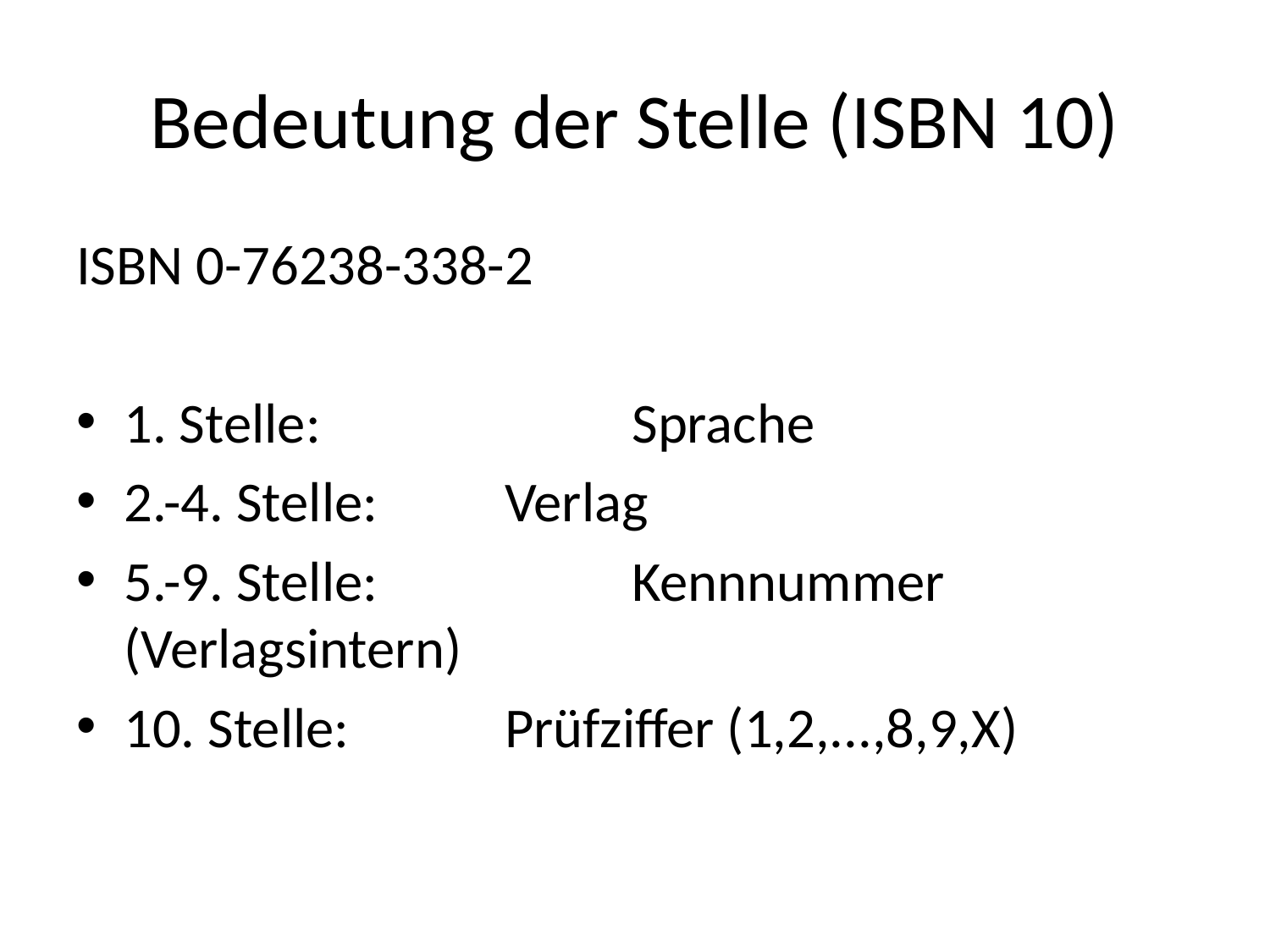

# Bedeutung der Stelle (ISBN 10)
ISBN 0-76238-338-2

1. Stelle:			Sprache
2.-4. Stelle: 	Verlag
5.-9. Stelle:		Kennnummer (Verlagsintern)
10. Stelle:		Prüfziffer (1,2,...,8,9,X)